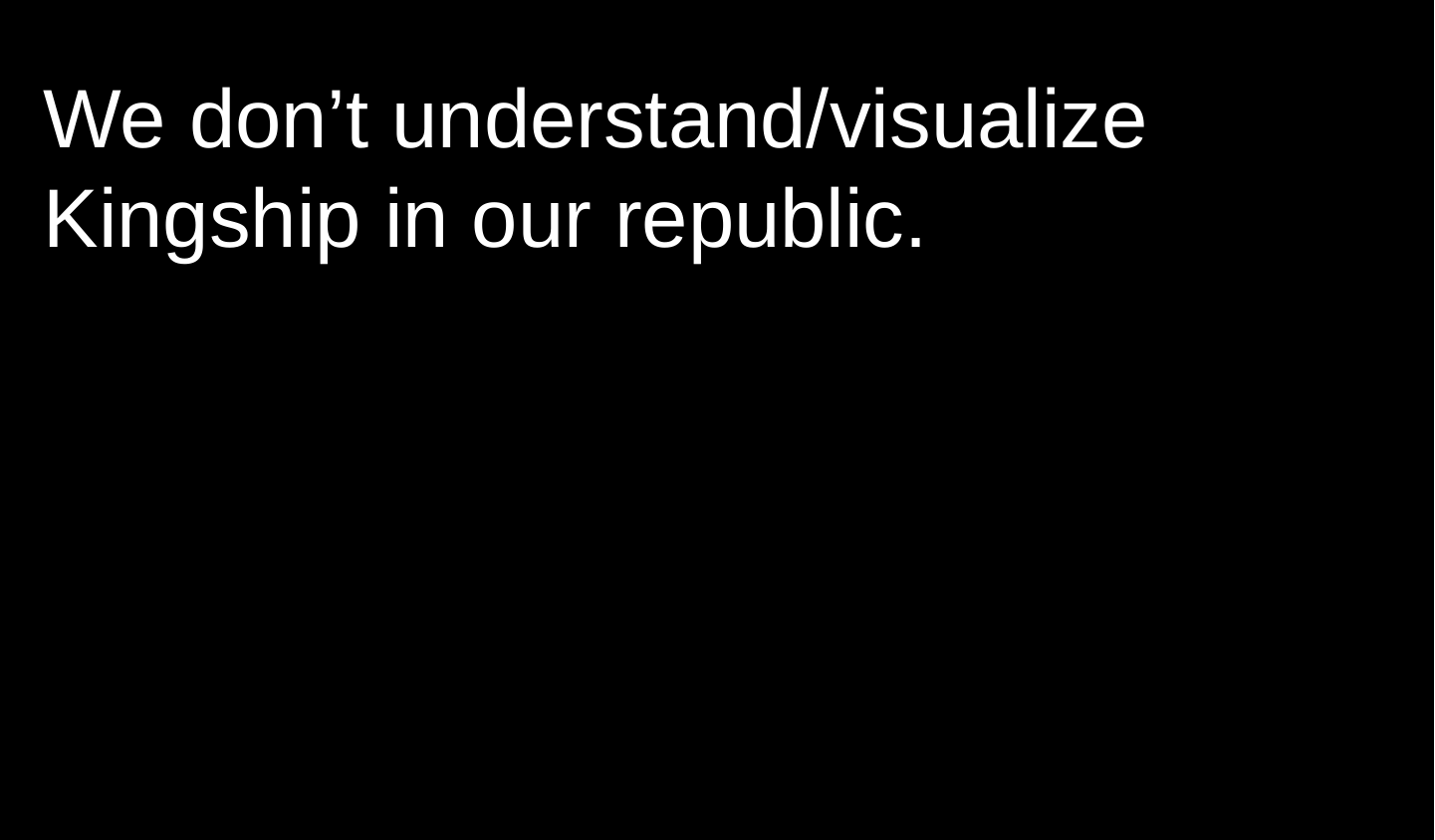

We don’t understand/visualize Kingship in our republic.